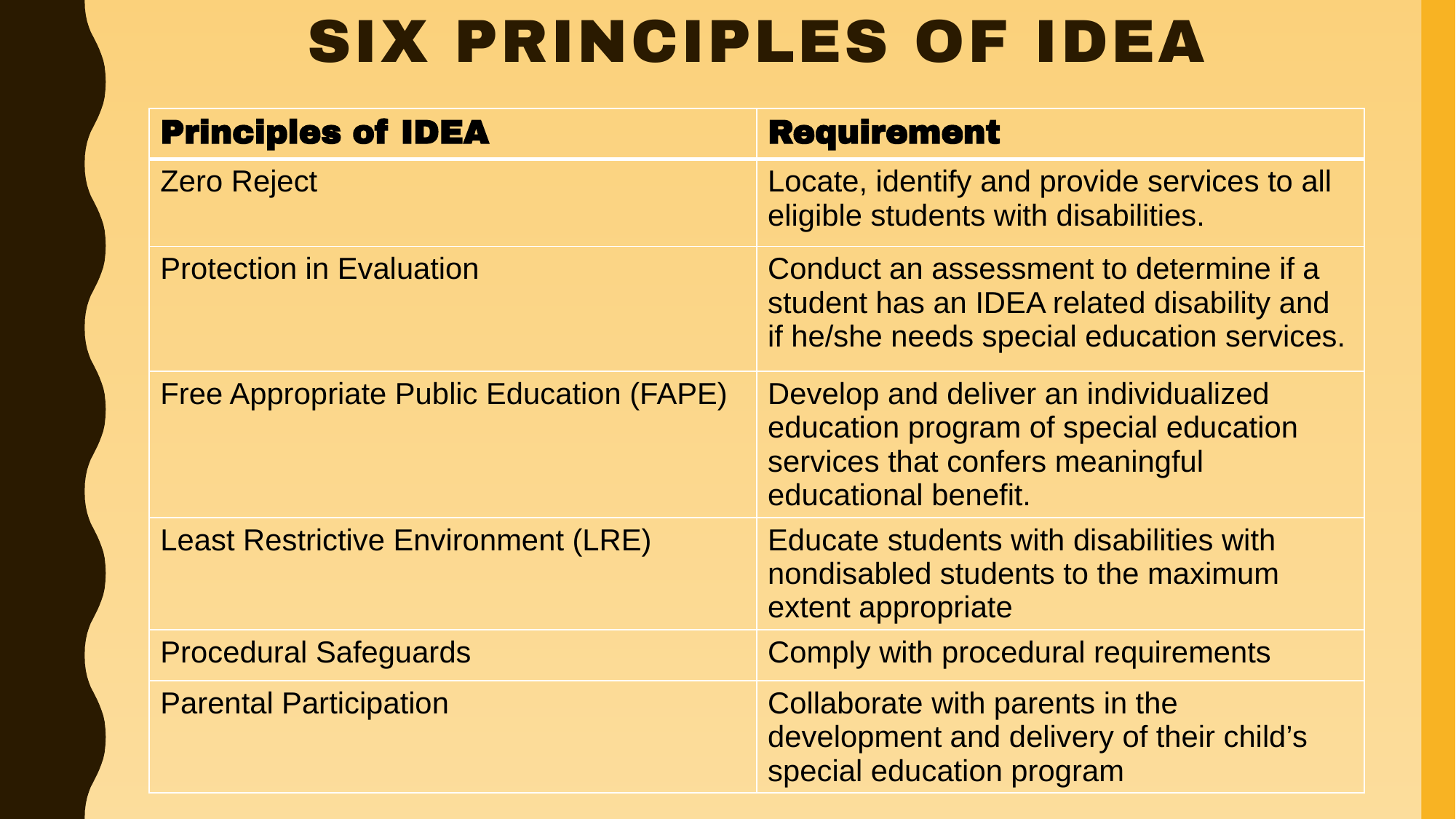

# Six Principles of IDEA
| Principles of IDEA | Requirement |
| --- | --- |
| Zero Reject | Locate, identify and provide services to all eligible students with disabilities. |
| Protection in Evaluation | Conduct an assessment to determine if a student has an IDEA related disability and if he/she needs special education services. |
| Free Appropriate Public Education (FAPE) | Develop and deliver an individualized education program of special education services that confers meaningful educational benefit. |
| Least Restrictive Environment (LRE) | Educate students with disabilities with nondisabled students to the maximum extent appropriate |
| Procedural Safeguards | Comply with procedural requirements |
| Parental Participation | Collaborate with parents in the development and delivery of their child’s special education program |